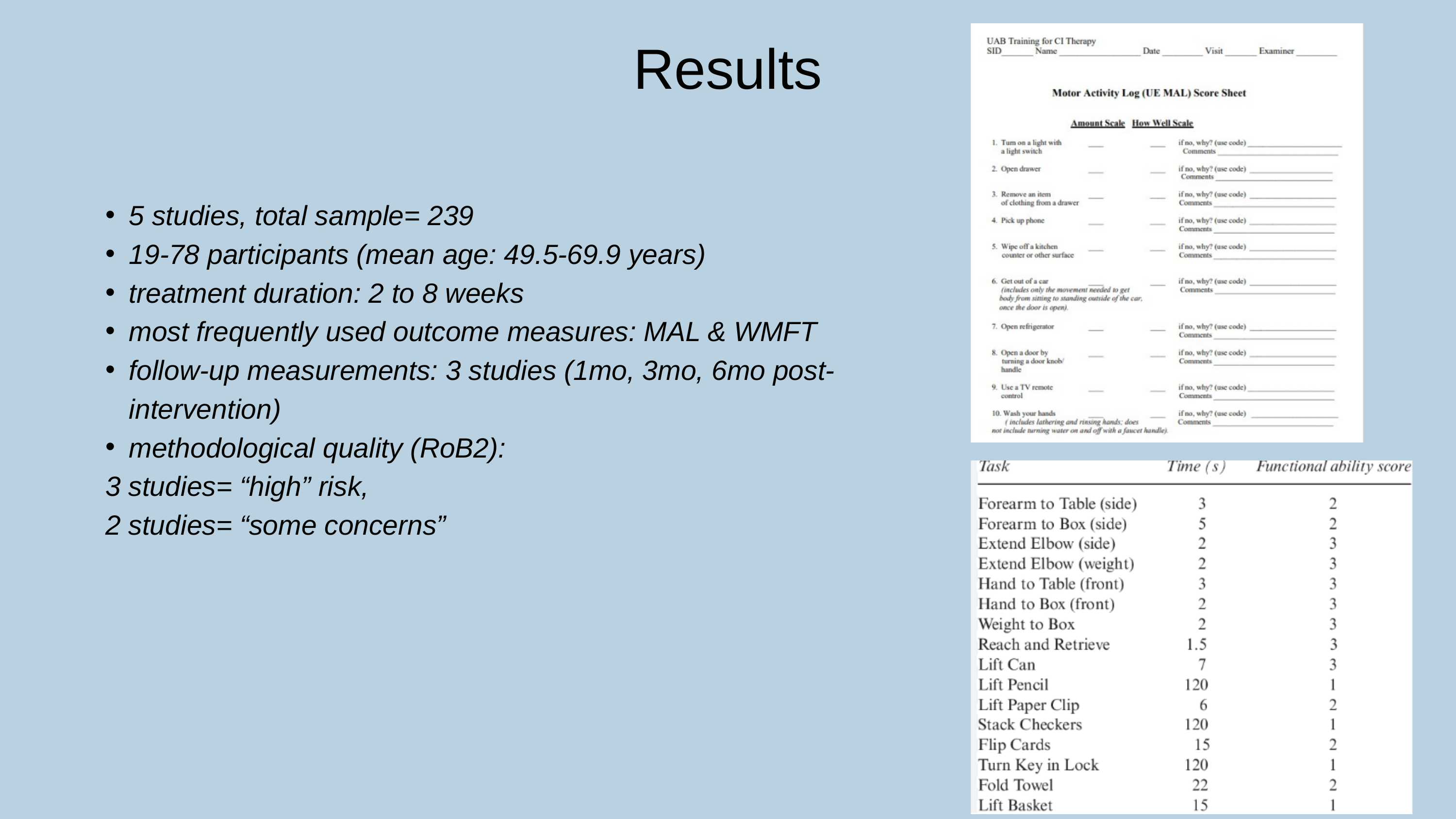

Results

5 studies, total sample= 239
19-78 participants (mean age: 49.5-69.9 years)
treatment duration: 2 to 8 weeks
most frequently used outcome measures: MAL & WMFT
follow-up measurements: 3 studies (1mo, 3mo, 6mo post-intervention)
methodological quality (RoB2):
3 studies= “high” risk,
2 studies= “some concerns”